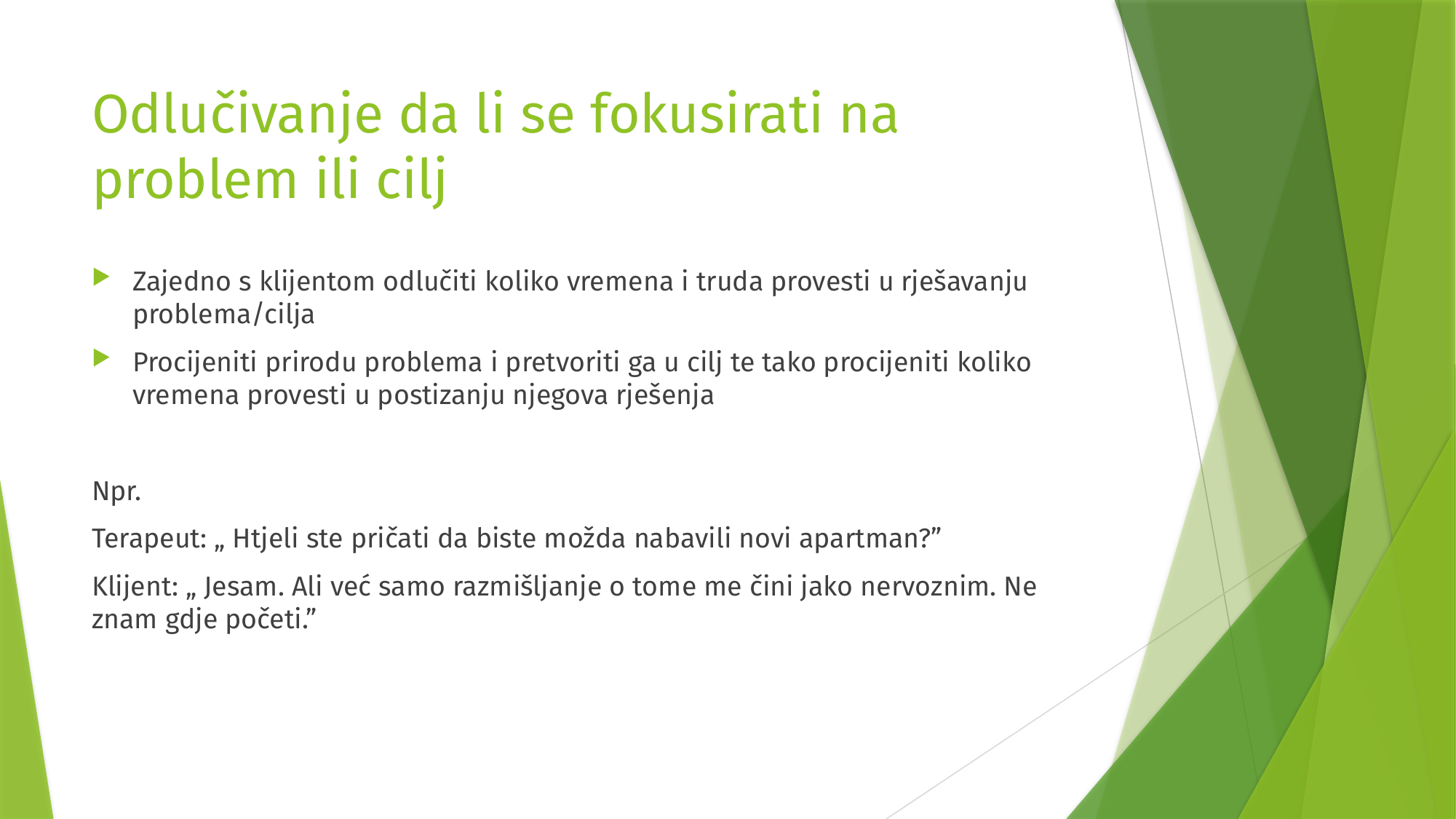

# Odlučivanje da li se fokusirati na problem ili cilj
Zajedno s klijentom odlučiti koliko vremena i truda provesti u rješavanju problema/cilja
Procijeniti prirodu problema i pretvoriti ga u cilj te tako procijeniti koliko vremena provesti u postizanju njegova rješenja

Npr.
Terapeut: „ Htjeli ste pričati da biste možda nabavili novi apartman?”
Klijent: „ Jesam. Ali već samo razmišljanje o tome me čini jako nervoznim. Ne znam gdje početi.”